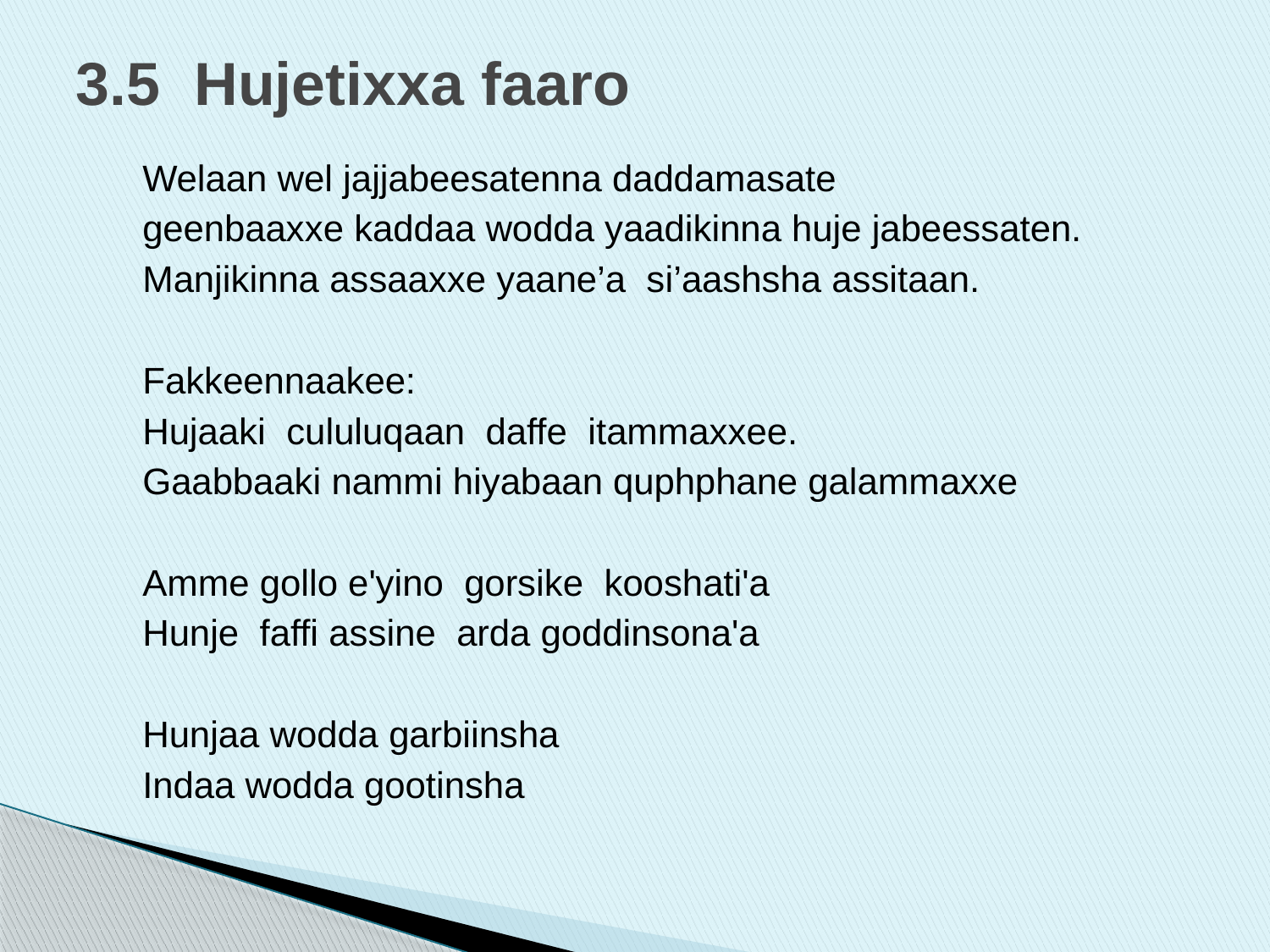

# 3.5  Hujetixxa faaro
Welaan wel jajjabeesatenna daddamasate
geenbaaxxe kaddaa wodda yaadikinna huje jabeessaten.
Manjikinna assaaxxe yaane’a  si’aashsha assitaan.

Fakkeennaakee:
Hujaaki  cululuqaan  daffe  itammaxxee.
Gaabbaaki nammi hiyabaan quphphane galammaxxe

Amme gollo e'yino  gorsike  kooshati'a
Hunje  faffi assine  arda goddinsona'a

Hunjaa wodda garbiinsha
Indaa wodda gootinsha